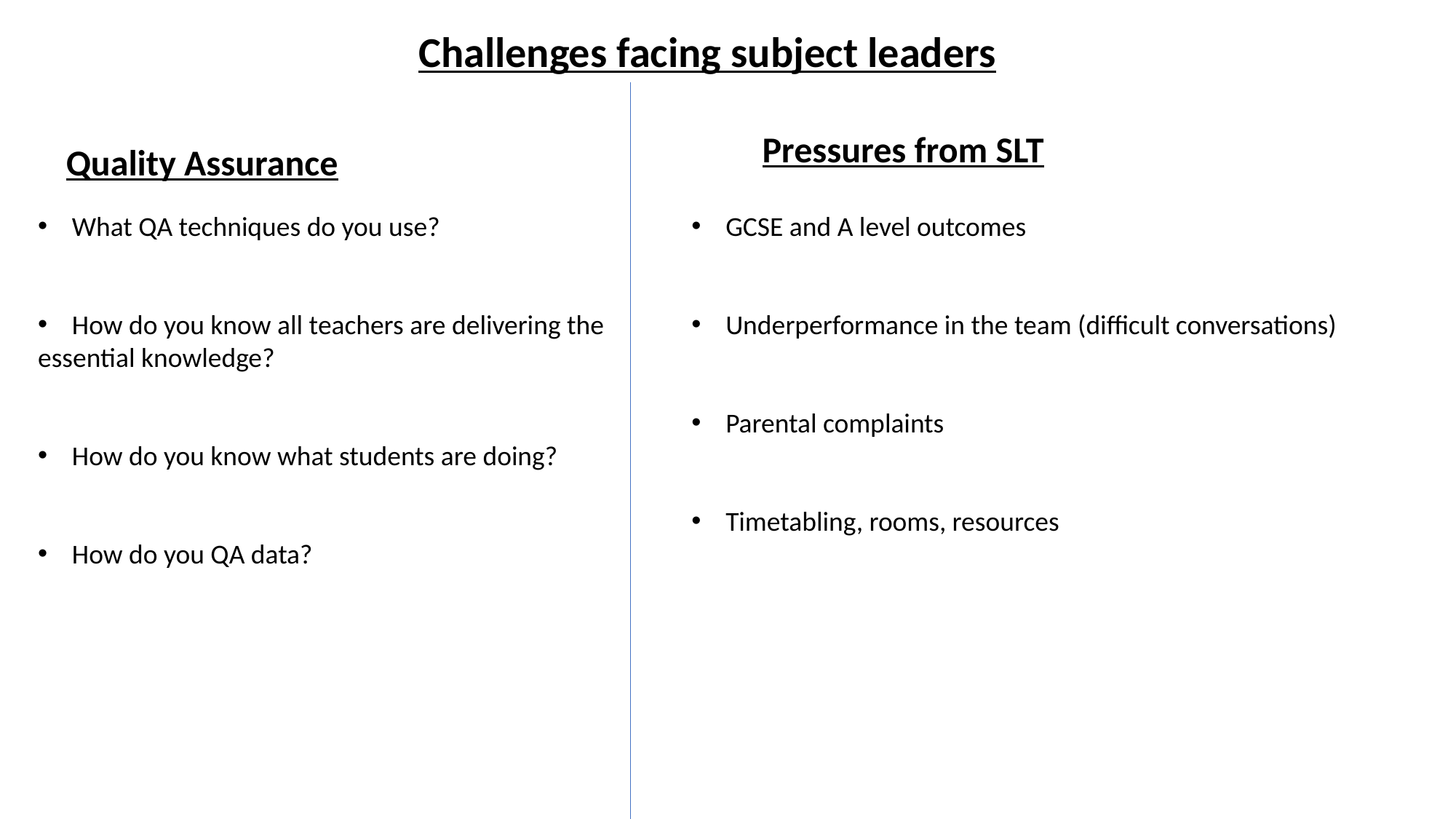

Challenges facing subject leaders
Pressures from SLT
Quality Assurance
What QA techniques do you use?

How do you know all teachers are delivering the
essential knowledge?

How do you know what students are doing?

How do you QA data?

GCSE and A level outcomes

Underperformance in the team (difficult conversations)

Parental complaints

Timetabling, rooms, resources